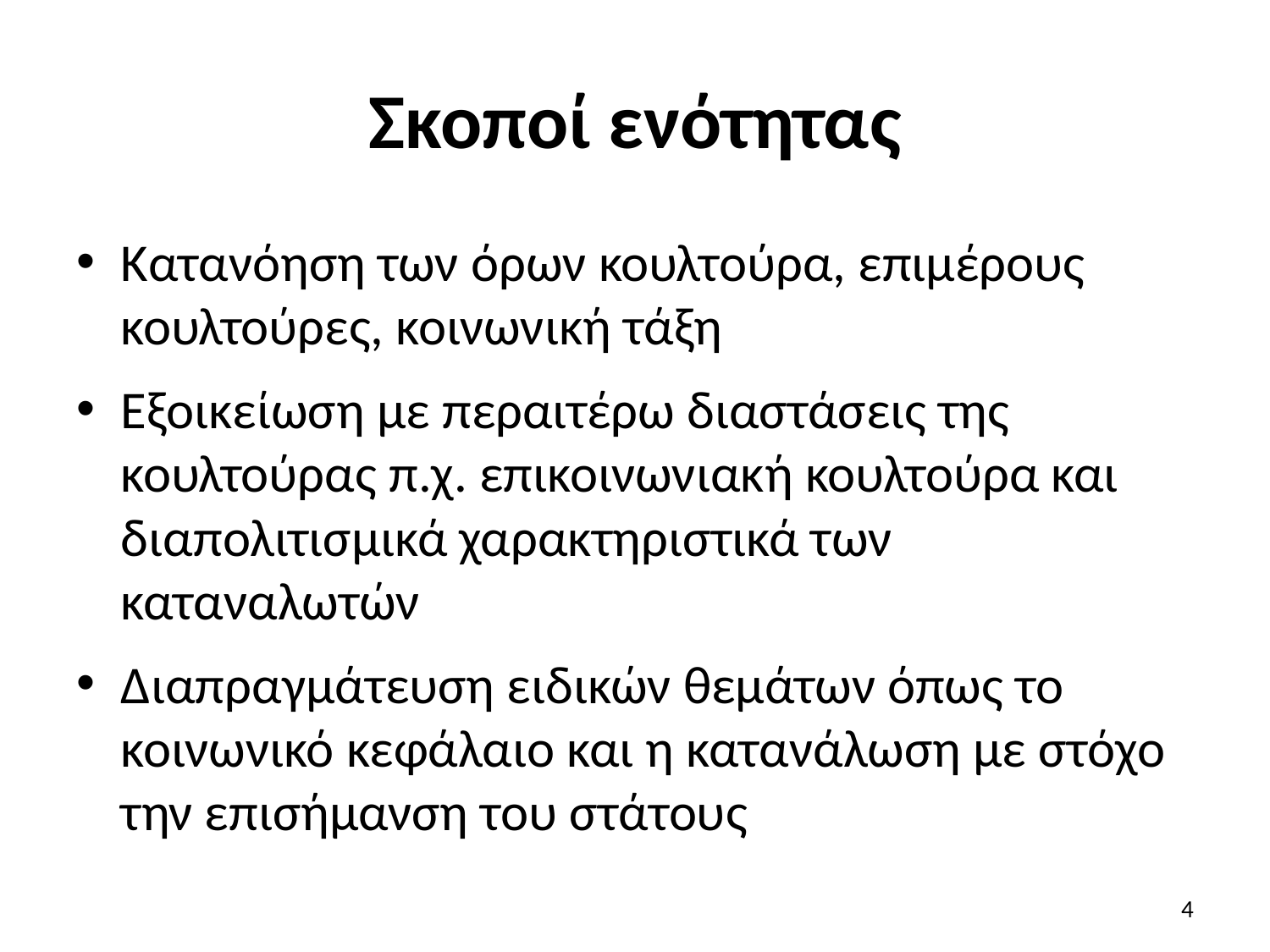

# Σκοποί ενότητας
Κατανόηση των όρων κουλτούρα, επιμέρους κουλτούρες, κοινωνική τάξη
Εξοικείωση με περαιτέρω διαστάσεις της κουλτούρας π.χ. επικοινωνιακή κουλτούρα και διαπολιτισμικά χαρακτηριστικά των καταναλωτών
Διαπραγμάτευση ειδικών θεμάτων όπως το κοινωνικό κεφάλαιο και η κατανάλωση με στόχο την επισήμανση του στάτους
4